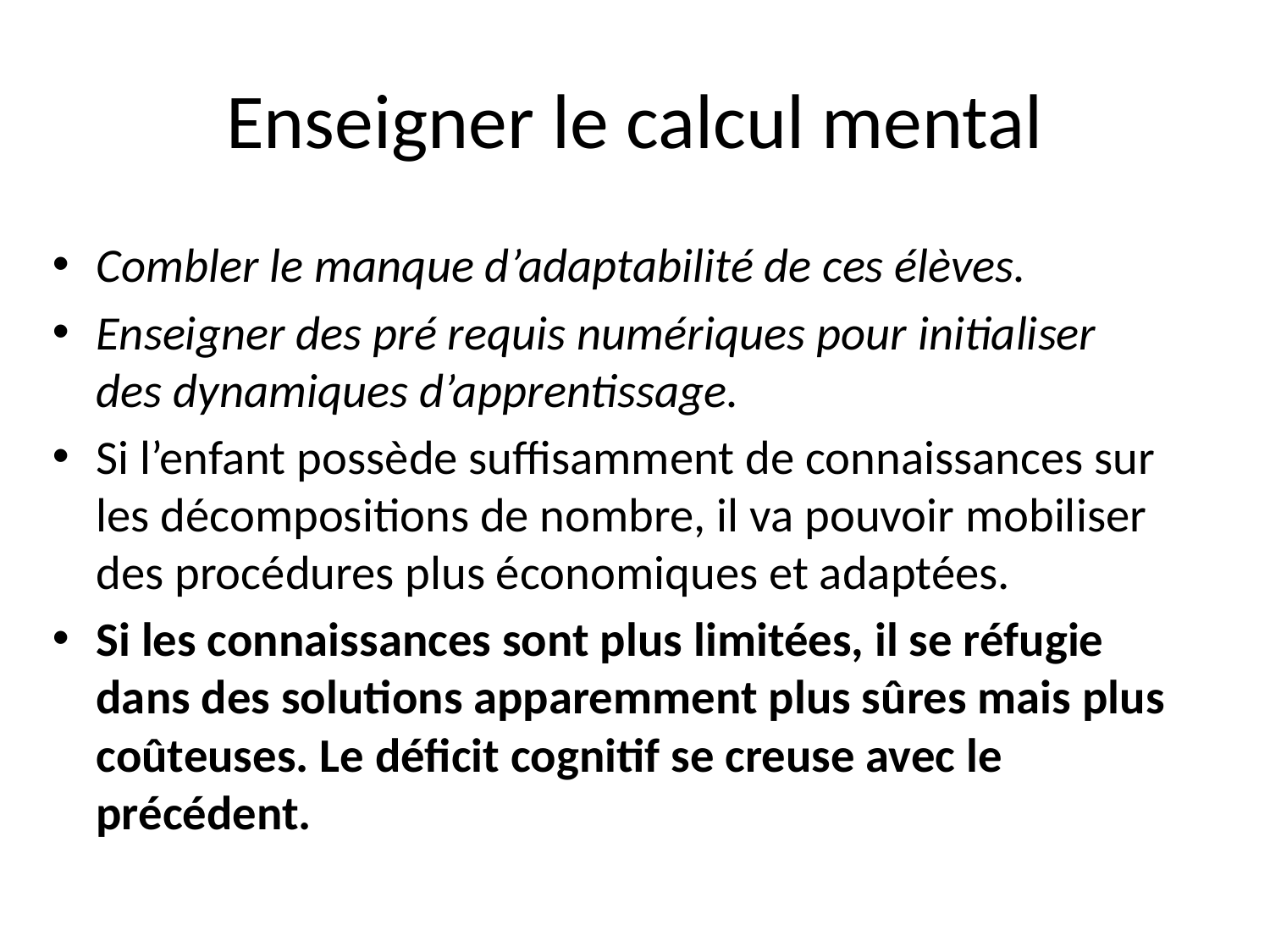

# Enseigner le calcul mental
Combler le manque d’adaptabilité de ces élèves.
Enseigner des pré requis numériques pour initialiser des dynamiques d’apprentissage.
Si l’enfant possède suffisamment de connaissances sur les décompositions de nombre, il va pouvoir mobiliser des procédures plus économiques et adaptées.
Si les connaissances sont plus limitées, il se réfugie dans des solutions apparemment plus sûres mais plus coûteuses. Le déficit cognitif se creuse avec le précédent.